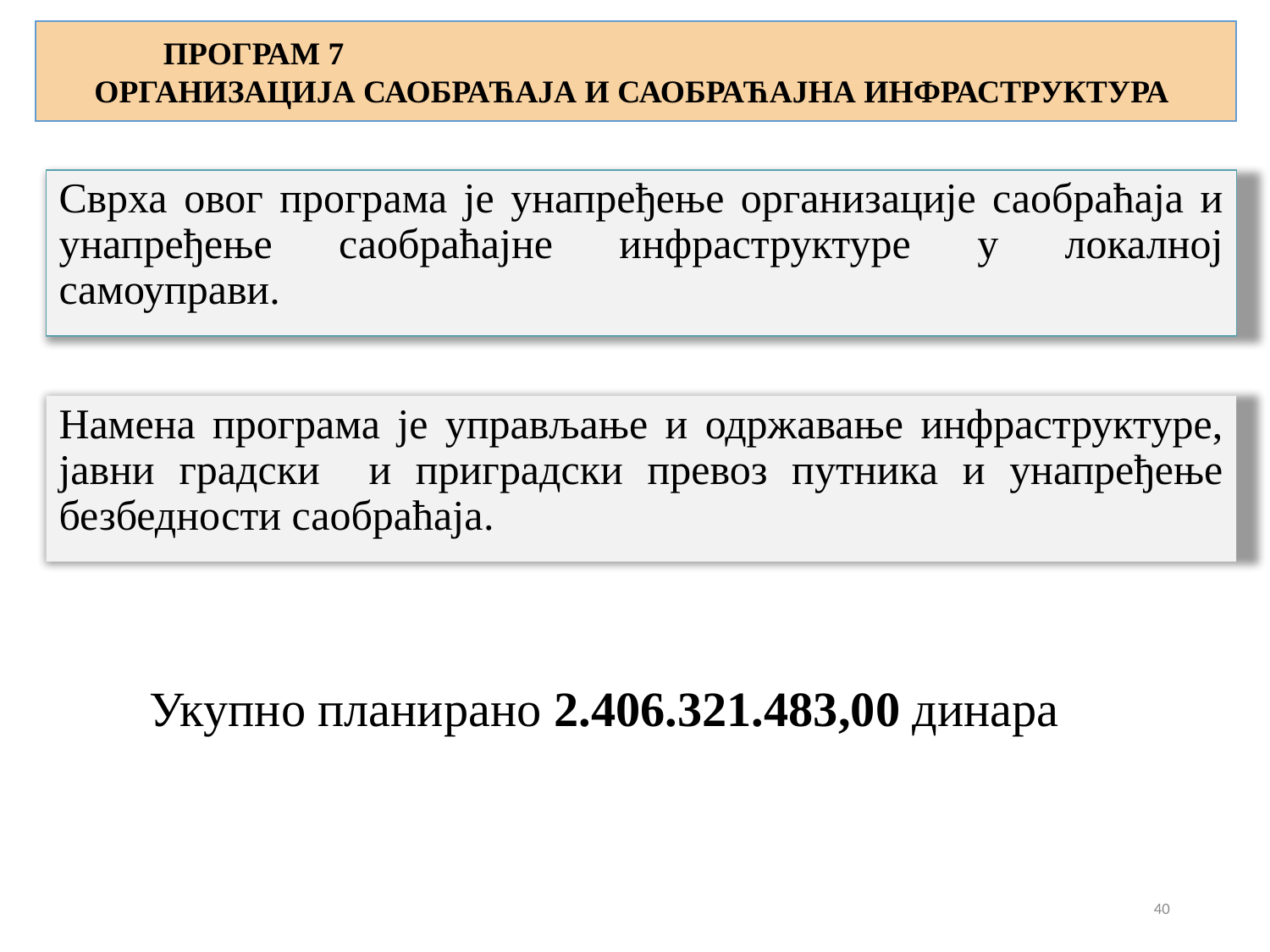

# ПРОГРАМ 7                                                                                                ОРГАНИЗАЦИЈА САОБРАЋАЈА И САОБРАЋАЈНА ИНФРАСТРУКТУРА
Сврха овог програма је унапређење организације саобраћаја и унапређење саобраћајне инфраструктуре у локалној самоуправи.
Намена програма је управљање и одржавање инфраструктуре, јавни градски  и приградски превоз путника и унапређење безбедности саобраћаја.
Укупно планирано 2.406.321.483,00 динара
40